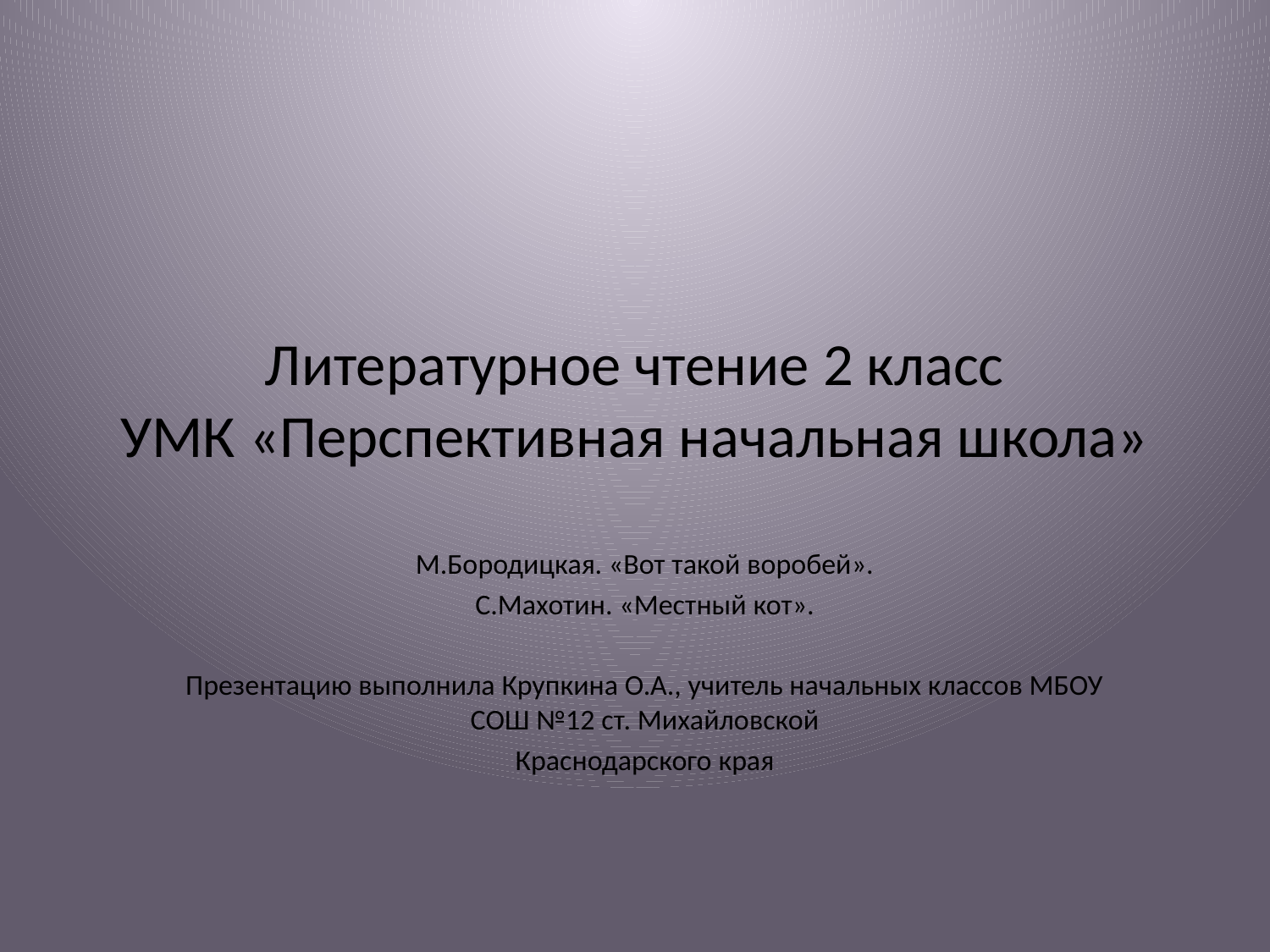

# Литературное чтение 2 класс УМК «Перспективная начальная школа»
М.Бородицкая. «Вот такой воробей».
С.Махотин. «Местный кот».

Презентацию выполнила Крупкина О.А., учитель начальных классов МБОУ СОШ №12 ст. Михайловской
Краснодарского края